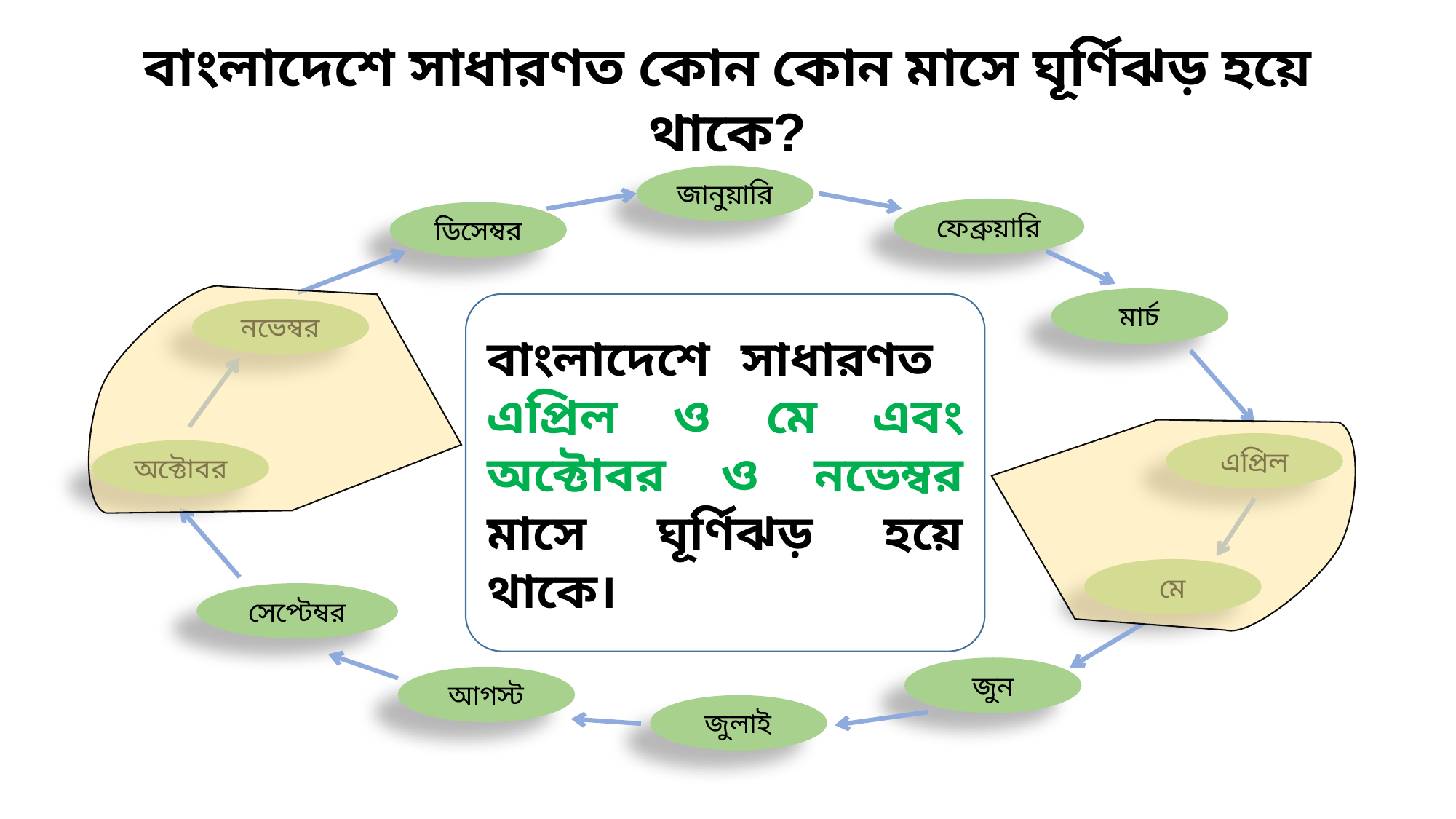

বাংলাদেশে সাধারণত কোন কোন মাসে ঘূর্ণিঝড় হয়ে থাকে?
জানুয়ারি
ফেব্রুয়ারি
ডিসেম্বর
মার্চ
নভেম্বর
এপ্রিল
অক্টোবর
মে
সেপ্টেম্বর
জুন
আগস্ট
জুলাই

বাংলাদেশে সাধারণত  এপ্রিল ও মে এবং অক্টোবর ও নভেম্বর মাসে ঘূর্ণিঝড় হয়ে থাকে।